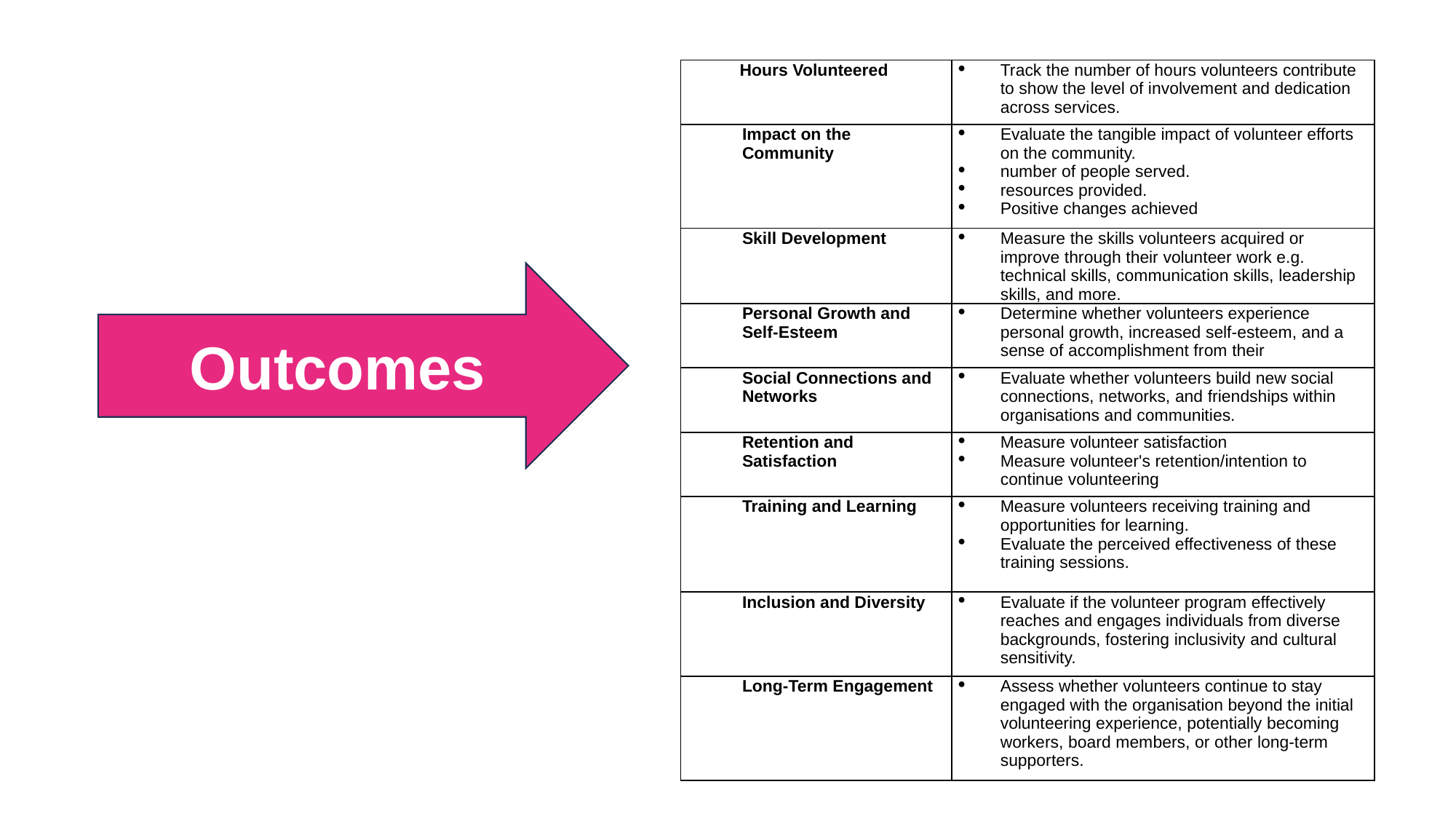

| Hours Volunteered | Track the number of hours volunteers contribute to show the level of involvement and dedication across services. |
| --- | --- |
| Impact on the Community | Evaluate the tangible impact of volunteer efforts on the community. number of people served. resources provided. Positive changes achieved |
| Skill Development | Measure the skills volunteers acquired or improve through their volunteer work e.g. technical skills, communication skills, leadership skills, and more. |
| Personal Growth and Self-Esteem | Determine whether volunteers experience personal growth, increased self-esteem, and a sense of accomplishment from their |
| Social Connections and Networks | Evaluate whether volunteers build new social connections, networks, and friendships within organisations and communities. |
| Retention and Satisfaction | Measure volunteer satisfaction Measure volunteer's retention/intention to continue volunteering |
| Training and Learning | Measure volunteers receiving training and opportunities for learning. Evaluate the perceived effectiveness of these training sessions. |
| Inclusion and Diversity | Evaluate if the volunteer program effectively reaches and engages individuals from diverse backgrounds, fostering inclusivity and cultural sensitivity. |
| Long-Term Engagement | Assess whether volunteers continue to stay engaged with the organisation beyond the initial volunteering experience, potentially becoming workers, board members, or other long-term supporters. |
Outcomes
Outcomes